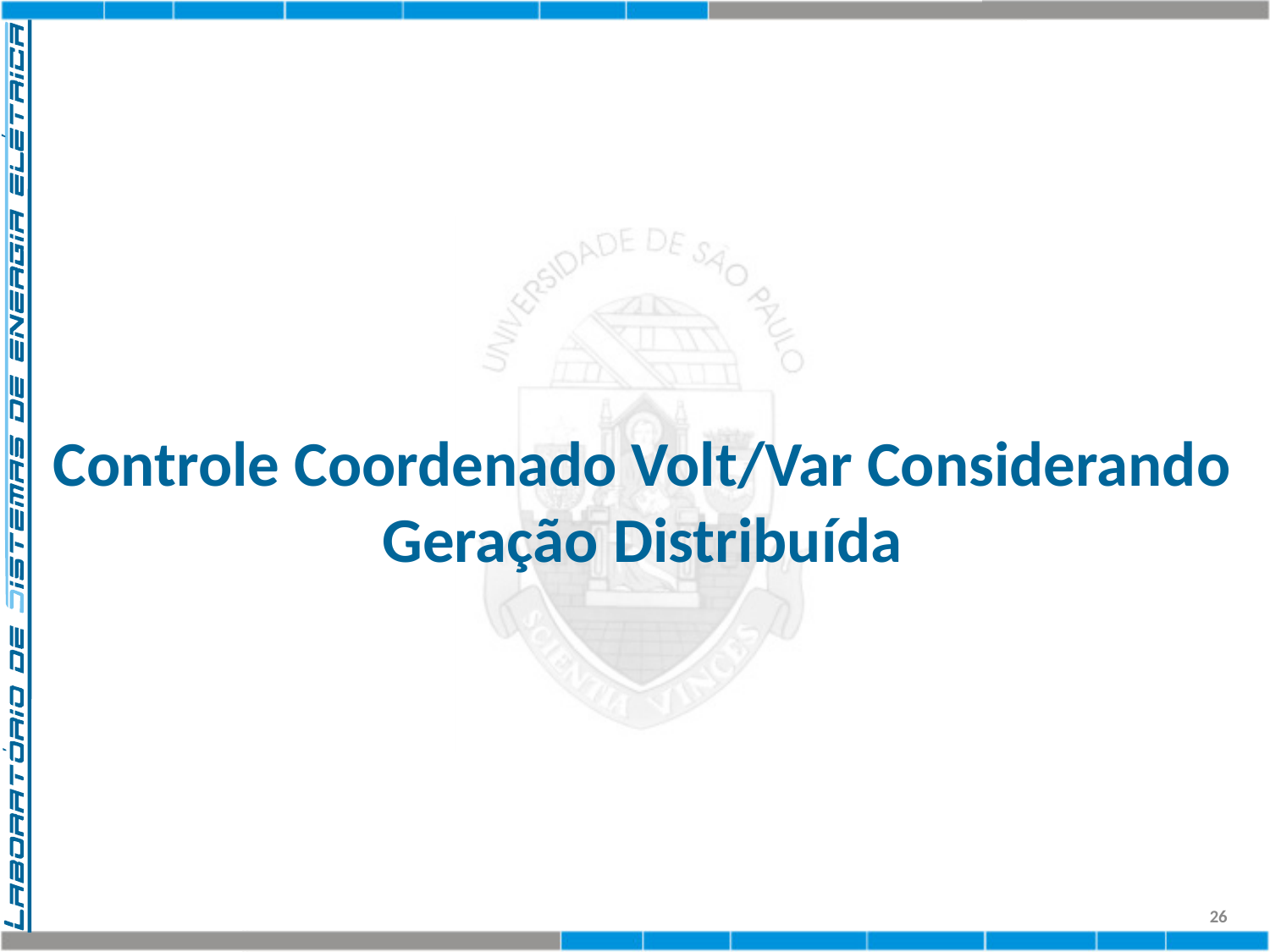

# Controle Coordenado Volt/Var Considerando Geração Distribuída
26